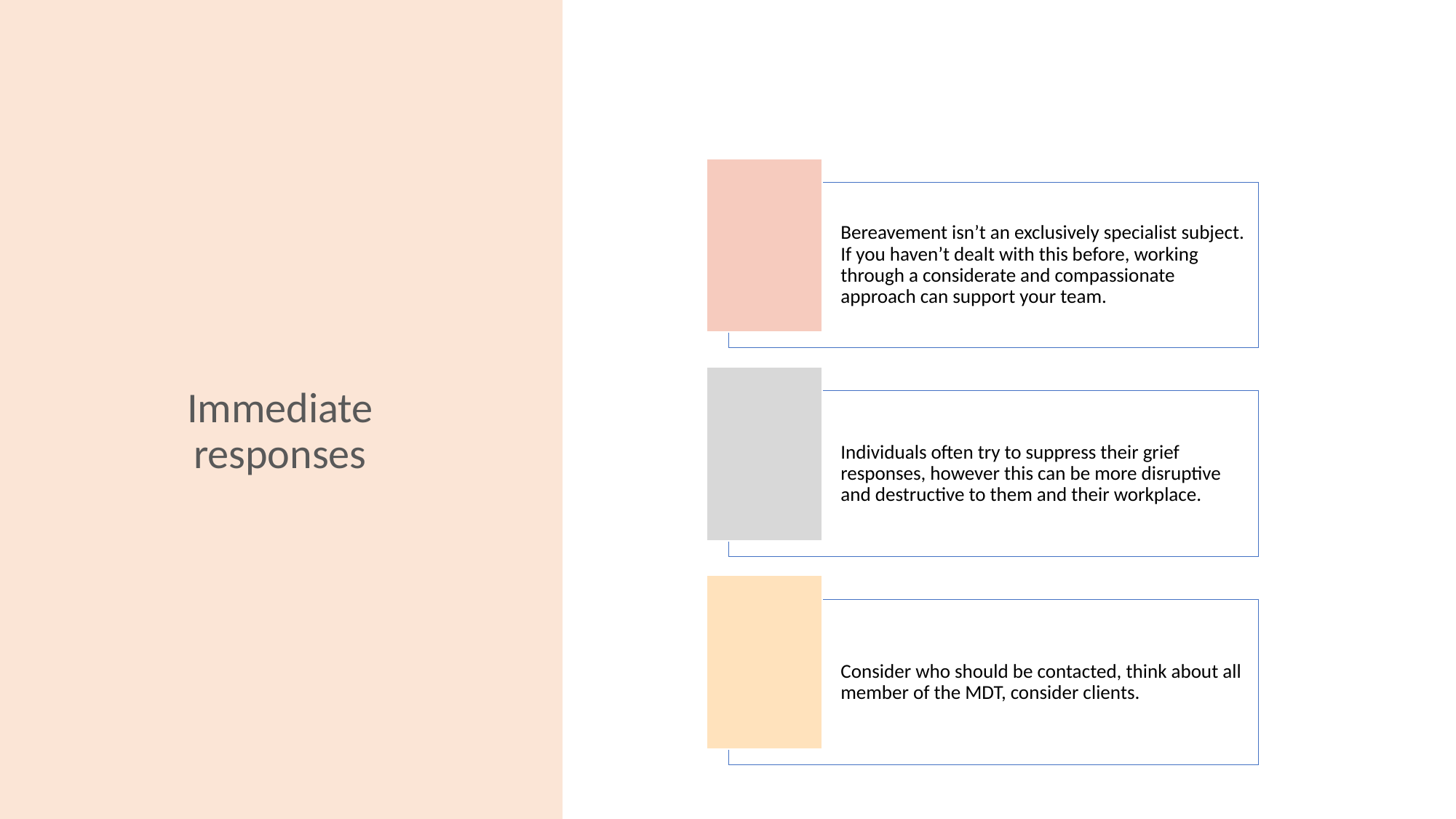

# Immediate responses
Bereavement isn’t an exclusively specialist subject. If you haven’t dealt with this before, working through a considerate and compassionate approach can support your team.
Individuals often try to suppress their grief responses, however this can be more disruptive and destructive to them and their workplace.
Consider who should be contacted, think about all member of the MDT, consider clients.